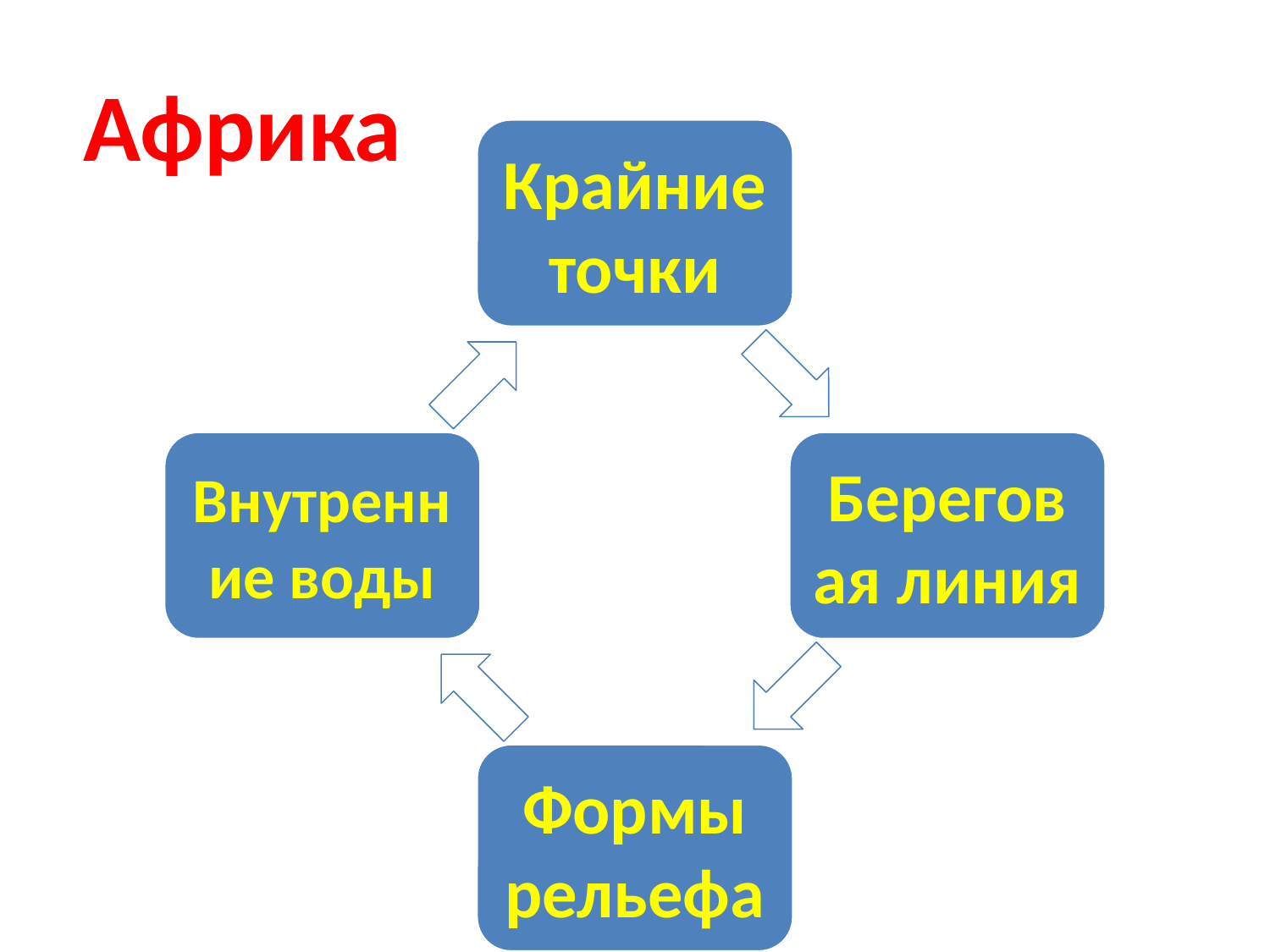

Африка
Крайние точки
Береговая линия
Формы рельефа
Внутренние воды